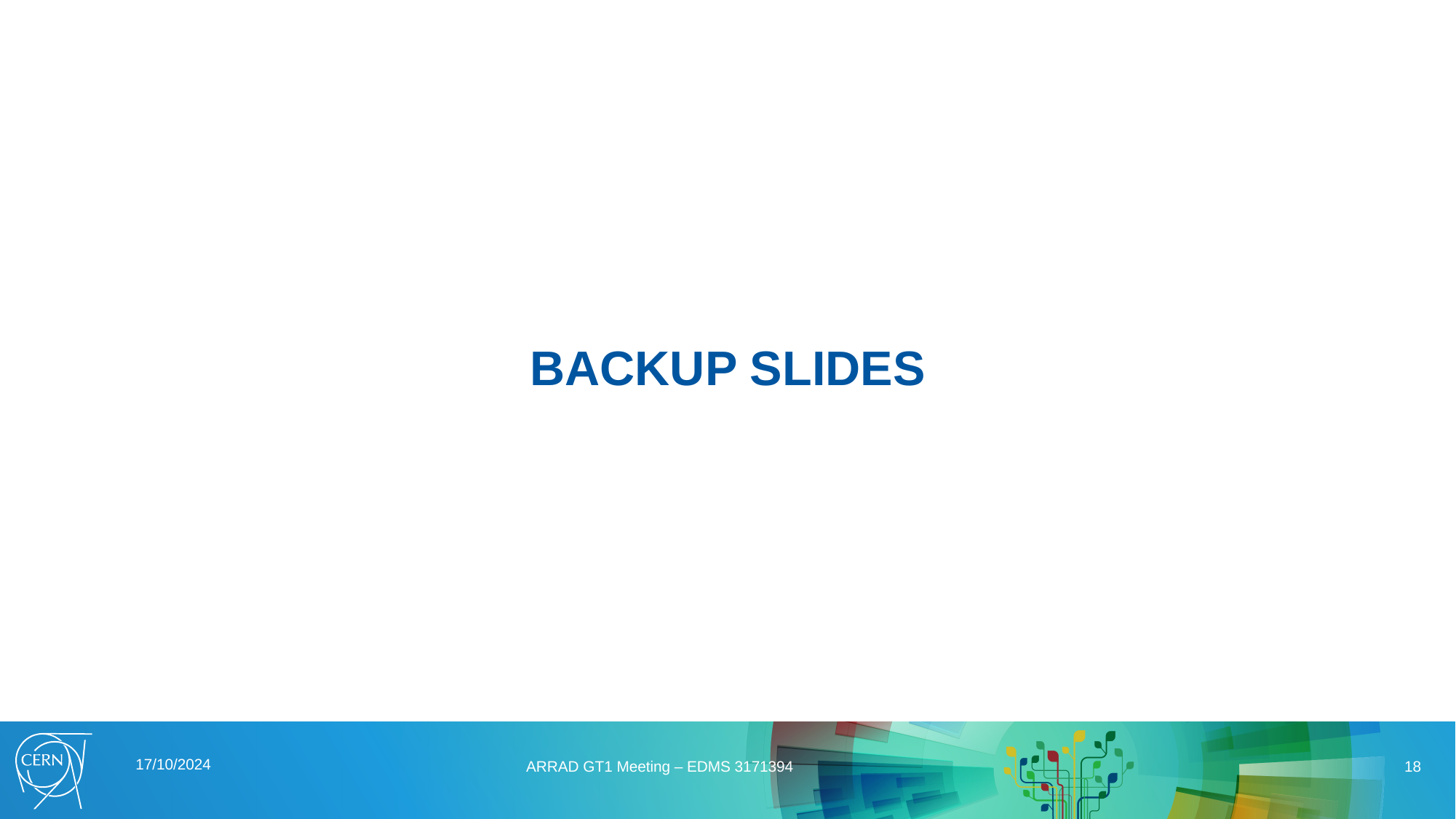

BACKUP SLIDES
17/10/2024
ARRAD GT1 Meeting – EDMS 3171394
18